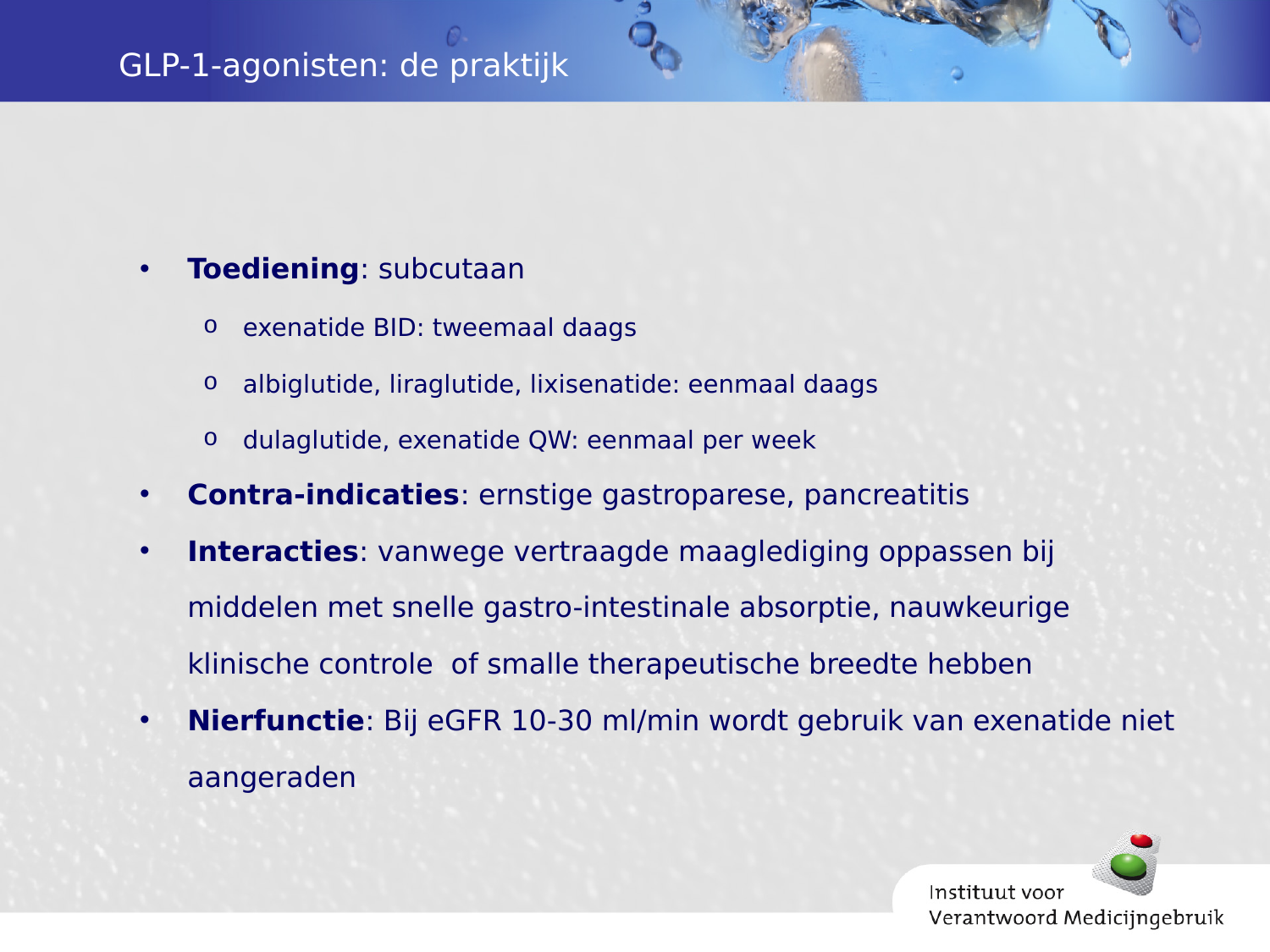

# GLP-1-agonisten: de praktijk
Toediening: subcutaan
exenatide BID: tweemaal daags
albiglutide, liraglutide, lixisenatide: eenmaal daags
dulaglutide, exenatide QW: eenmaal per week
Contra-indicaties: ernstige gastroparese, pancreatitis
Interacties: vanwege vertraagde maaglediging oppassen bij middelen met snelle gastro-intestinale absorptie, nauwkeurige klinische controle  of smalle therapeutische breedte hebben
Nierfunctie: Bij eGFR 10-30 ml/min wordt gebruik van exenatide niet aangeraden